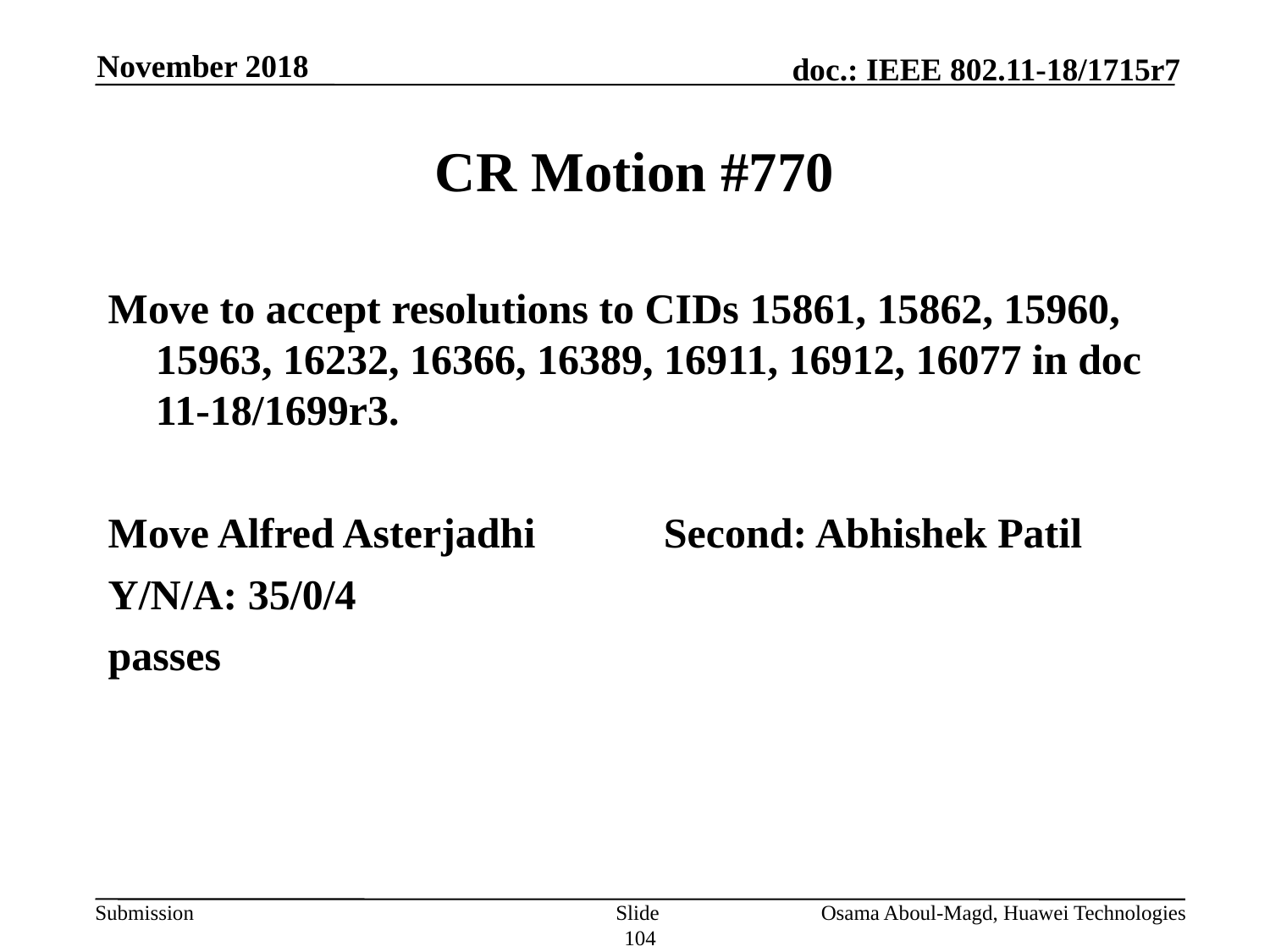

November 2018
# CR Motion #770
Move to accept resolutions to CIDs 15861, 15862, 15960, 15963, 16232, 16366, 16389, 16911, 16912, 16077 in doc 11-18/1699r3.

Move Alfred Asterjadhi		Second: Abhishek Patil
Y/N/A: 35/0/4
passes
Slide 104
Osama Aboul-Magd, Huawei Technologies